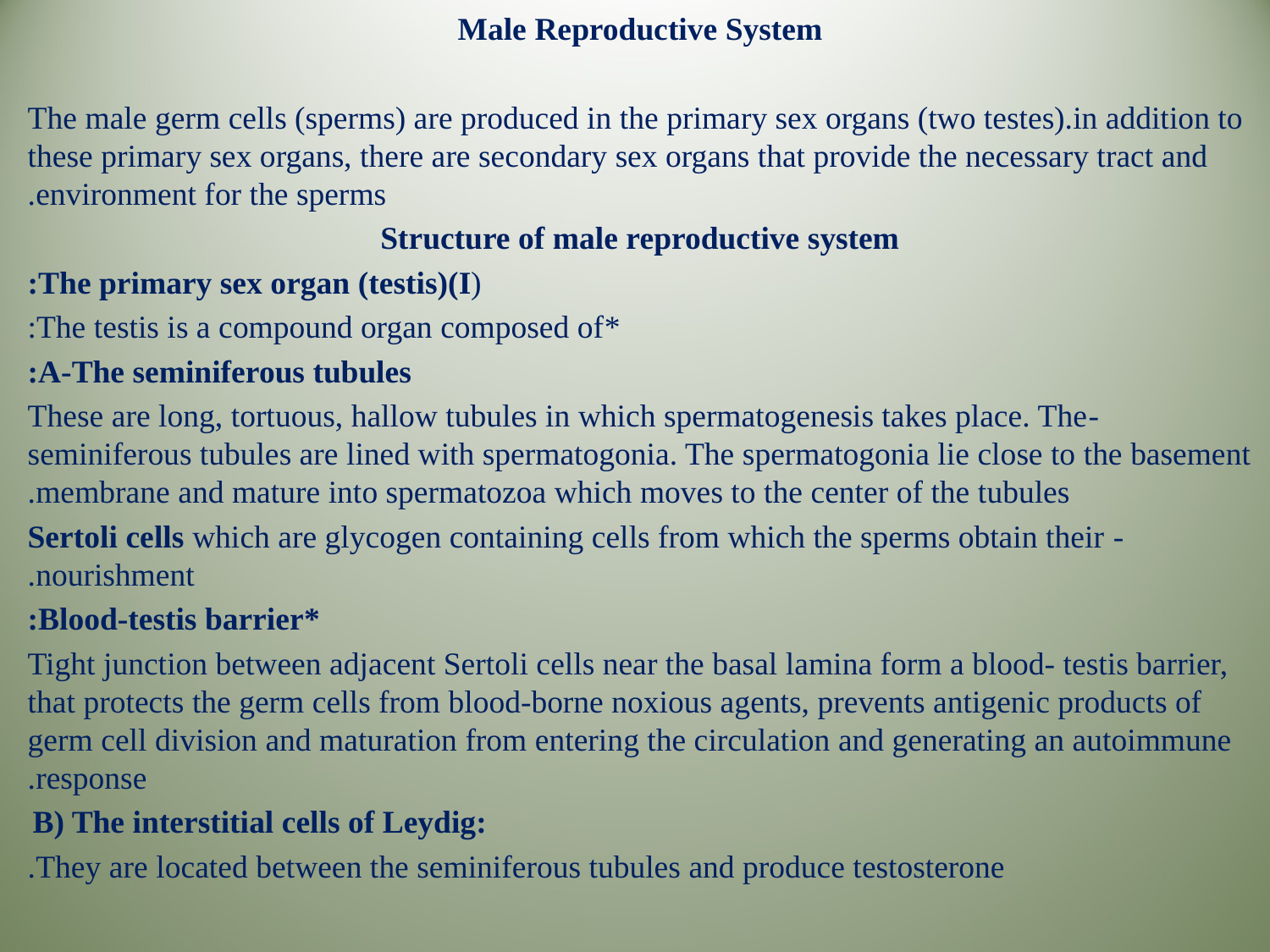

Male Reproductive System

The male germ cells (sperms) are produced in the primary sex organs (two testes).in addition to these primary sex organs, there are secondary sex organs that provide the necessary tract and environment for the sperms.
Structure of male reproductive system
(I)The primary sex organ (testis):
*The testis is a compound organ composed of:
A-The seminiferous tubules:
-These are long, tortuous, hallow tubules in which spermatogenesis takes place. The seminiferous tubules are lined with spermatogonia. The spermatogonia lie close to the basement membrane and mature into spermatozoa which moves to the center of the tubules.
- Sertoli cells which are glycogen containing cells from which the sperms obtain their nourishment.
*Blood-testis barrier:
Tight junction between adjacent Sertoli cells near the basal lamina form a blood- testis barrier, that protects the germ cells from blood-borne noxious agents, prevents antigenic products of germ cell division and maturation from entering the circulation and generating an autoimmune response.
B) The interstitial cells of Leydig:
They are located between the seminiferous tubules and produce testosterone.